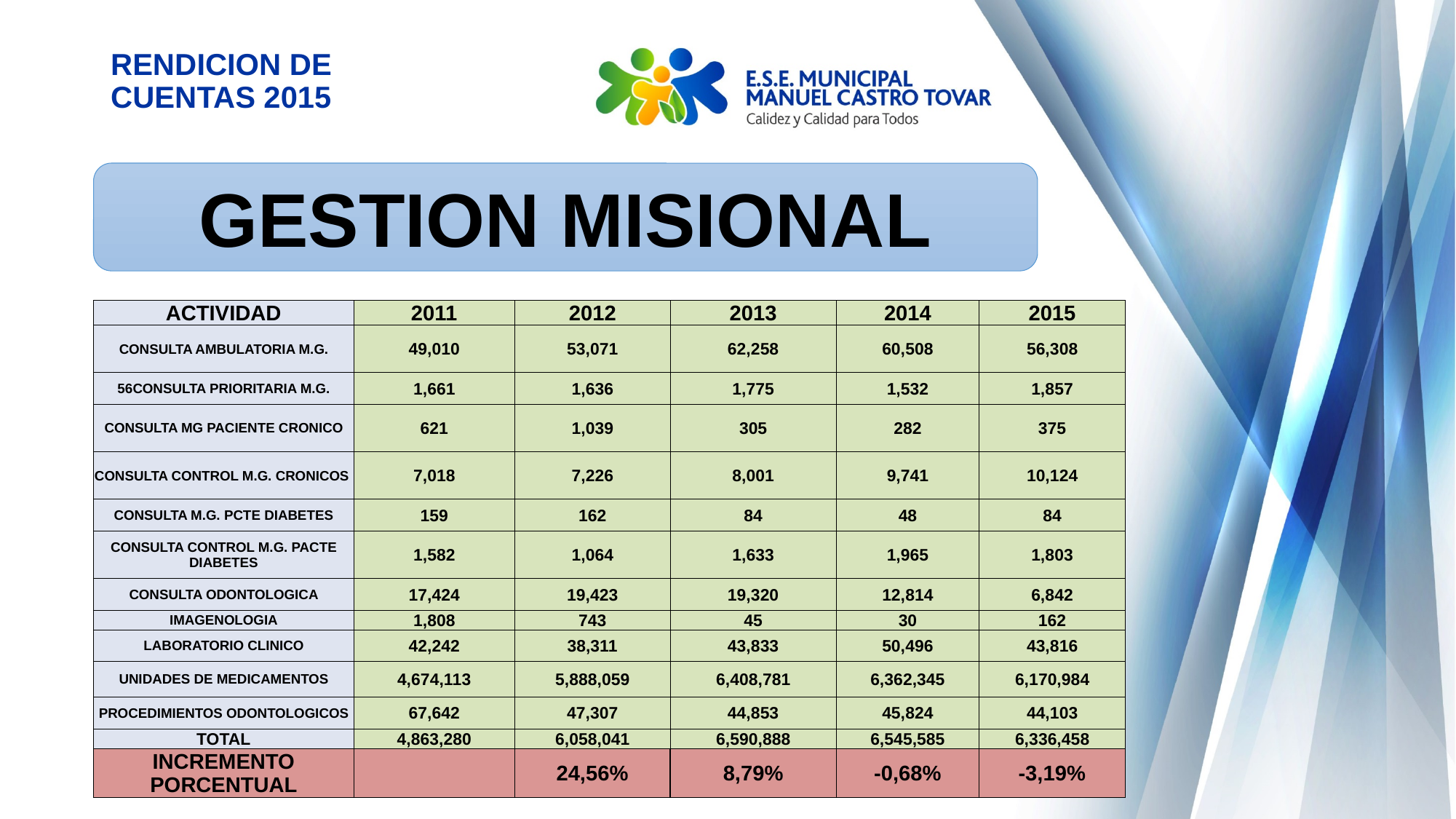

RENDICION DE CUENTAS 2015
GESTION MISIONAL
| ACTIVIDAD | 2011 | 2012 | 2013 | 2014 | 2015 |
| --- | --- | --- | --- | --- | --- |
| CONSULTA AMBULATORIA M.G. | 49,010 | 53,071 | 62,258 | 60,508 | 56,308 |
| 56CONSULTA PRIORITARIA M.G. | 1,661 | 1,636 | 1,775 | 1,532 | 1,857 |
| CONSULTA MG PACIENTE CRONICO | 621 | 1,039 | 305 | 282 | 375 |
| CONSULTA CONTROL M.G. CRONICOS | 7,018 | 7,226 | 8,001 | 9,741 | 10,124 |
| CONSULTA M.G. PCTE DIABETES | 159 | 162 | 84 | 48 | 84 |
| CONSULTA CONTROL M.G. PACTE DIABETES | 1,582 | 1,064 | 1,633 | 1,965 | 1,803 |
| CONSULTA ODONTOLOGICA | 17,424 | 19,423 | 19,320 | 12,814 | 6,842 |
| IMAGENOLOGIA | 1,808 | 743 | 45 | 30 | 162 |
| LABORATORIO CLINICO | 42,242 | 38,311 | 43,833 | 50,496 | 43,816 |
| UNIDADES DE MEDICAMENTOS | 4,674,113 | 5,888,059 | 6,408,781 | 6,362,345 | 6,170,984 |
| PROCEDIMIENTOS ODONTOLOGICOS | 67,642 | 47,307 | 44,853 | 45,824 | 44,103 |
| TOTAL | 4,863,280 | 6,058,041 | 6,590,888 | 6,545,585 | 6,336,458 |
| INCREMENTO PORCENTUAL |  | 24,56% | 8,79% | -0,68% | -3,19% |